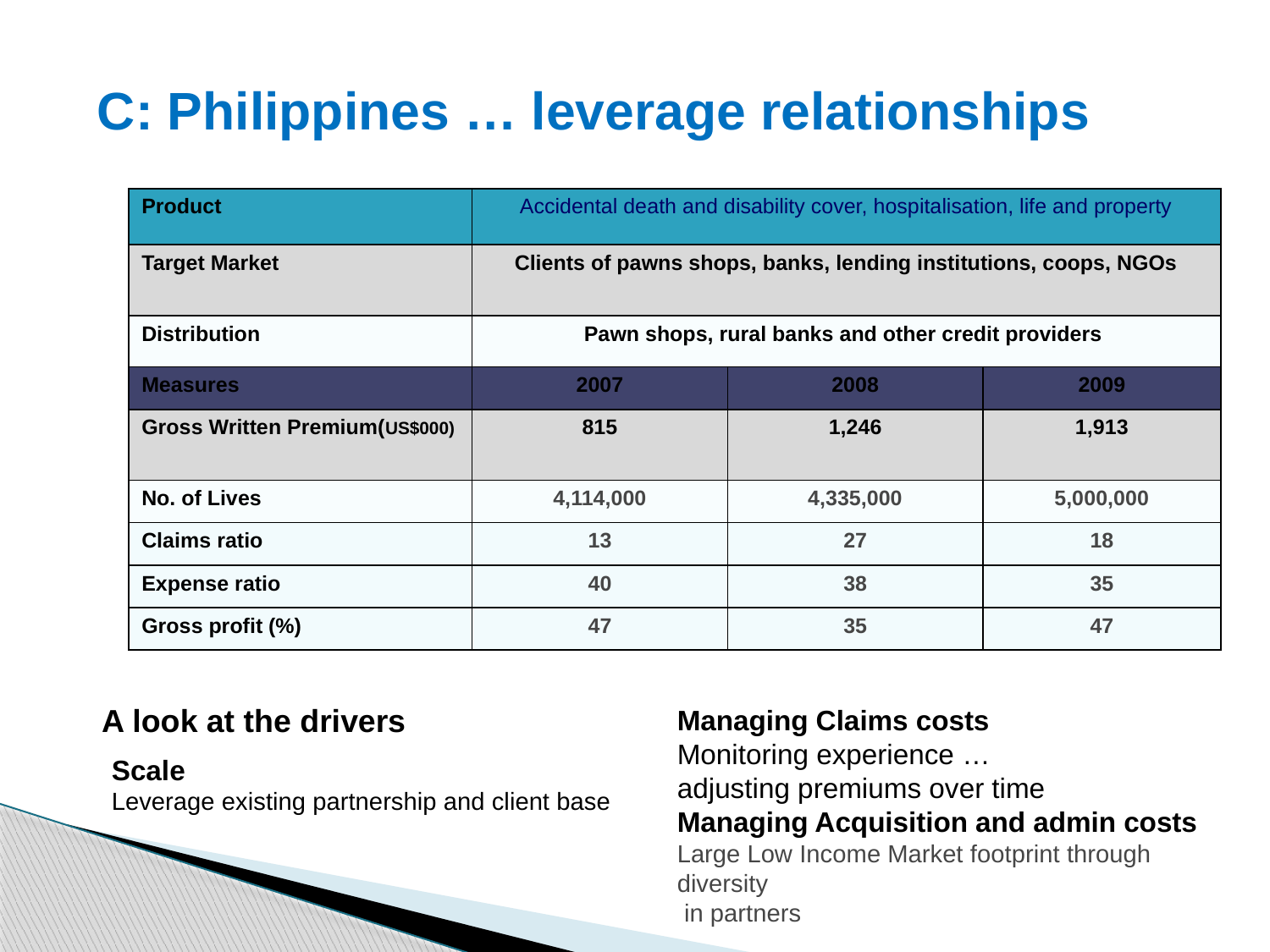

# C: Philippines … leverage relationships
| Product | Accidental death and disability cover, hospitalisation, life and property |  |  |
| --- | --- | --- | --- |
| Target Market | Clients of pawns shops, banks, lending institutions, coops, NGOs |  |  |
| Distribution | Pawn shops, rural banks and other credit providers |  |  |
| Measures | 2007 | 2008 | 2009 |
| Gross Written Premium(US$000) | 815 | 1,246 | 1,913 |
| No. of Lives | 4,114,000 | 4,335,000 | 5,000,000 |
| Claims ratio | 13 | 27 | 18 |
| Expense ratio | 40 | 38 | 35 |
| Gross profit (%) | 47 | 35 | 47 |
A look at the drivers
Managing Claims costs
Monitoring experience …
adjusting premiums over time
Managing Acquisition and admin costs
Large Low Income Market footprint through diversity
 in partners
Scale
Leverage existing partnership and client base